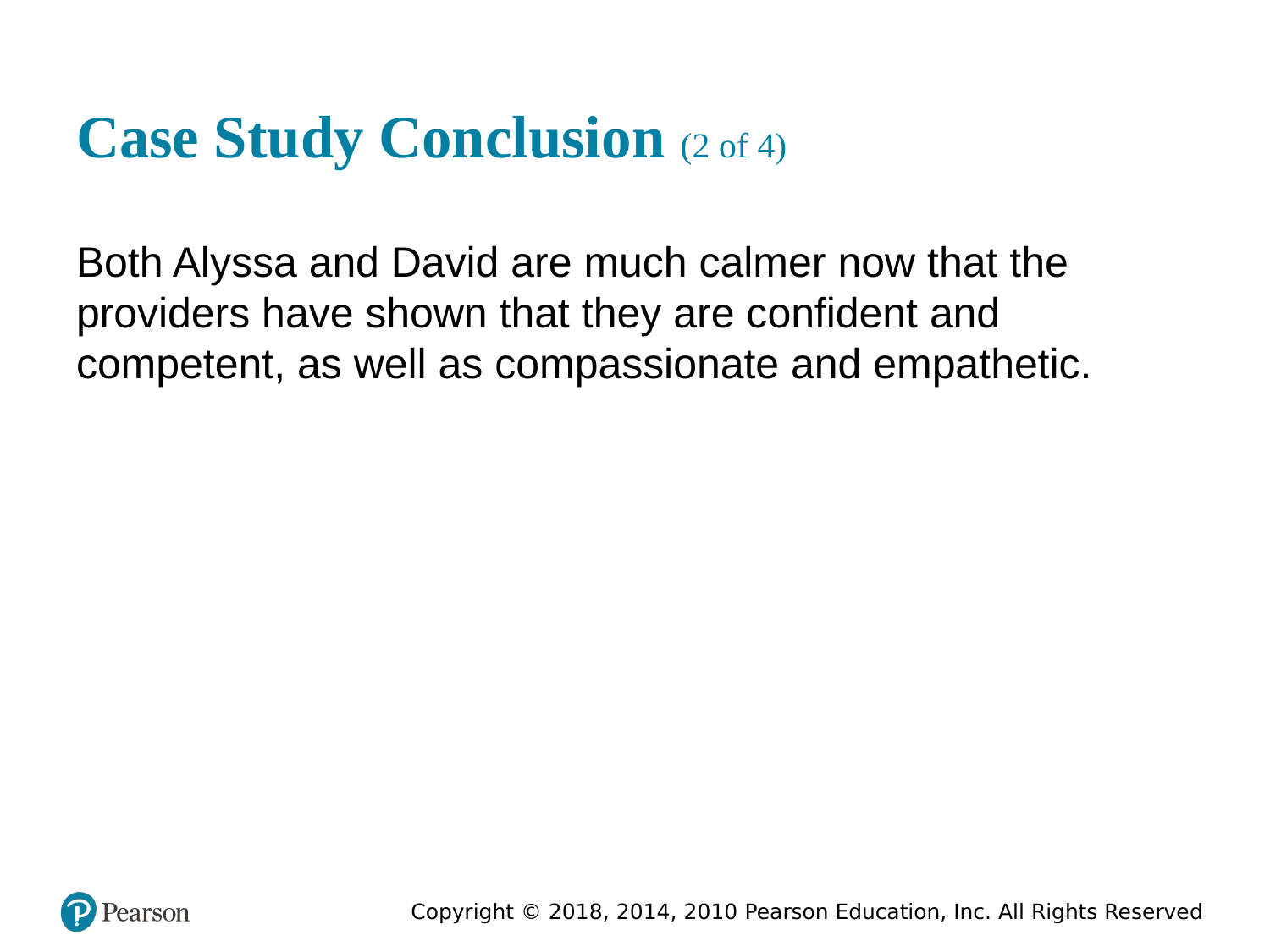

# Case Study Conclusion (2 of 4)
Both Alyssa and David are much calmer now that the providers have shown that they are confident and competent, as well as compassionate and empathetic.